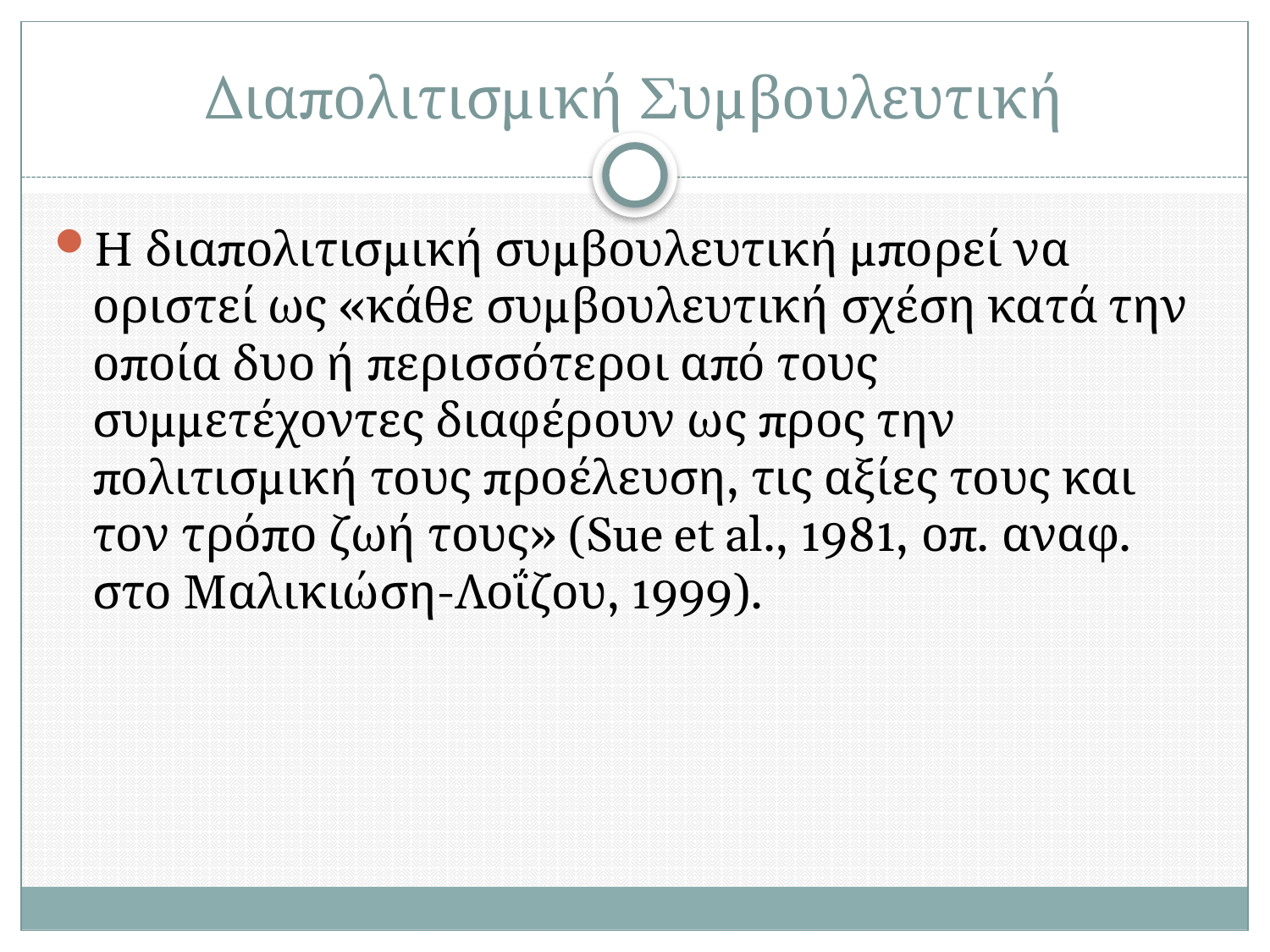

# Διαπολιτισμική Συμβουλευτική
Η διαπολιτισμική συμβουλευτική μπορεί να οριστεί ως «κάθε συμβουλευτική σχέση κατά την οποία δυο ή περισσότεροι από τους συμμετέχοντες διαφέρουν ως προς την πολιτισμική τους προέλευση, τις αξίες τους και τον τρόπο ζωή τους» (Sue et al., 1981, οπ. αναφ. στο Μαλικιώση-Λοΐζου, 1999).